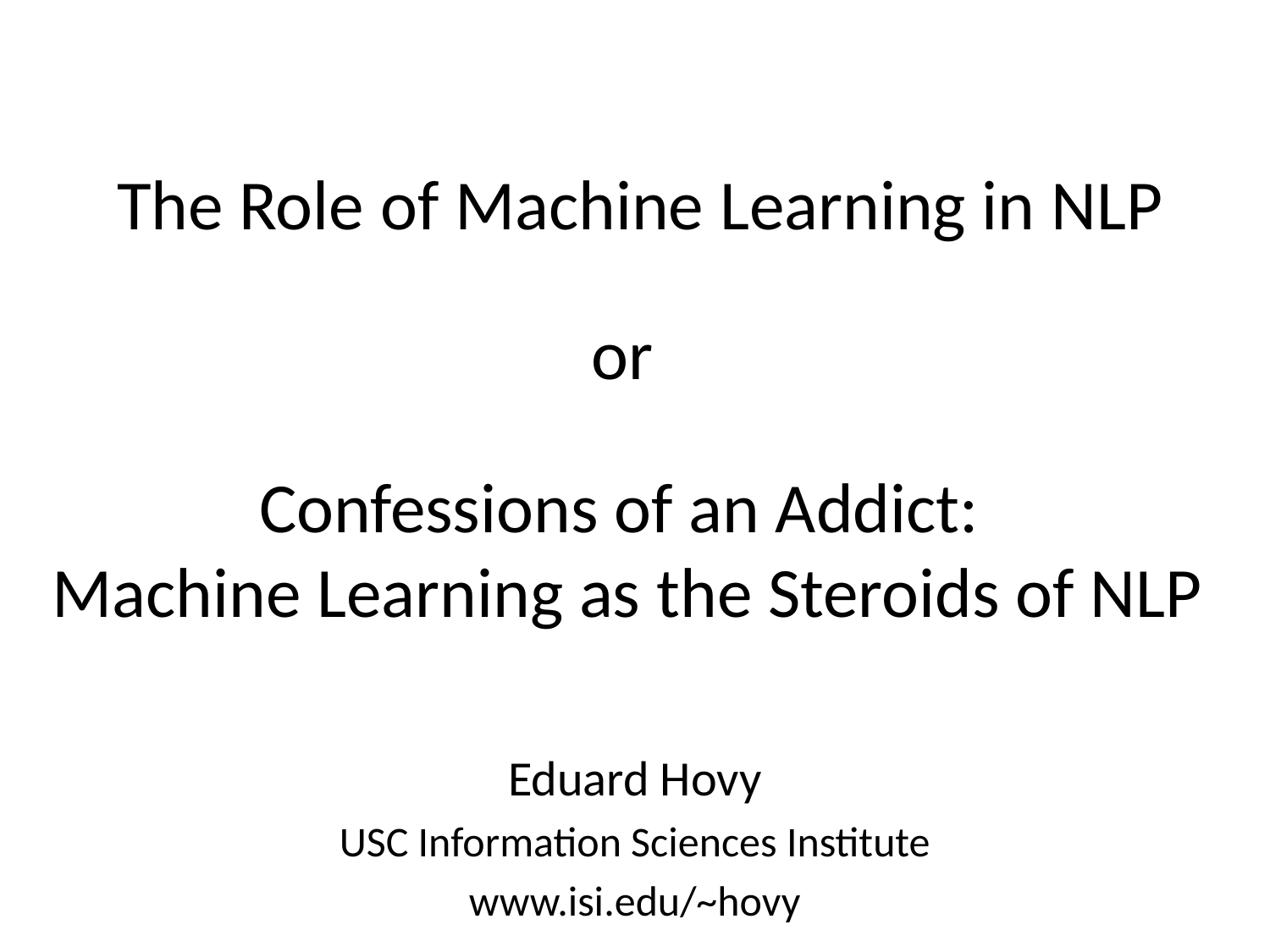

# The Role of Machine Learning in NLP
or
Confessions of an Addict:
Machine Learning as the Steroids of NLP
Eduard Hovy
USC Information Sciences Institute
www.isi.edu/~hovy